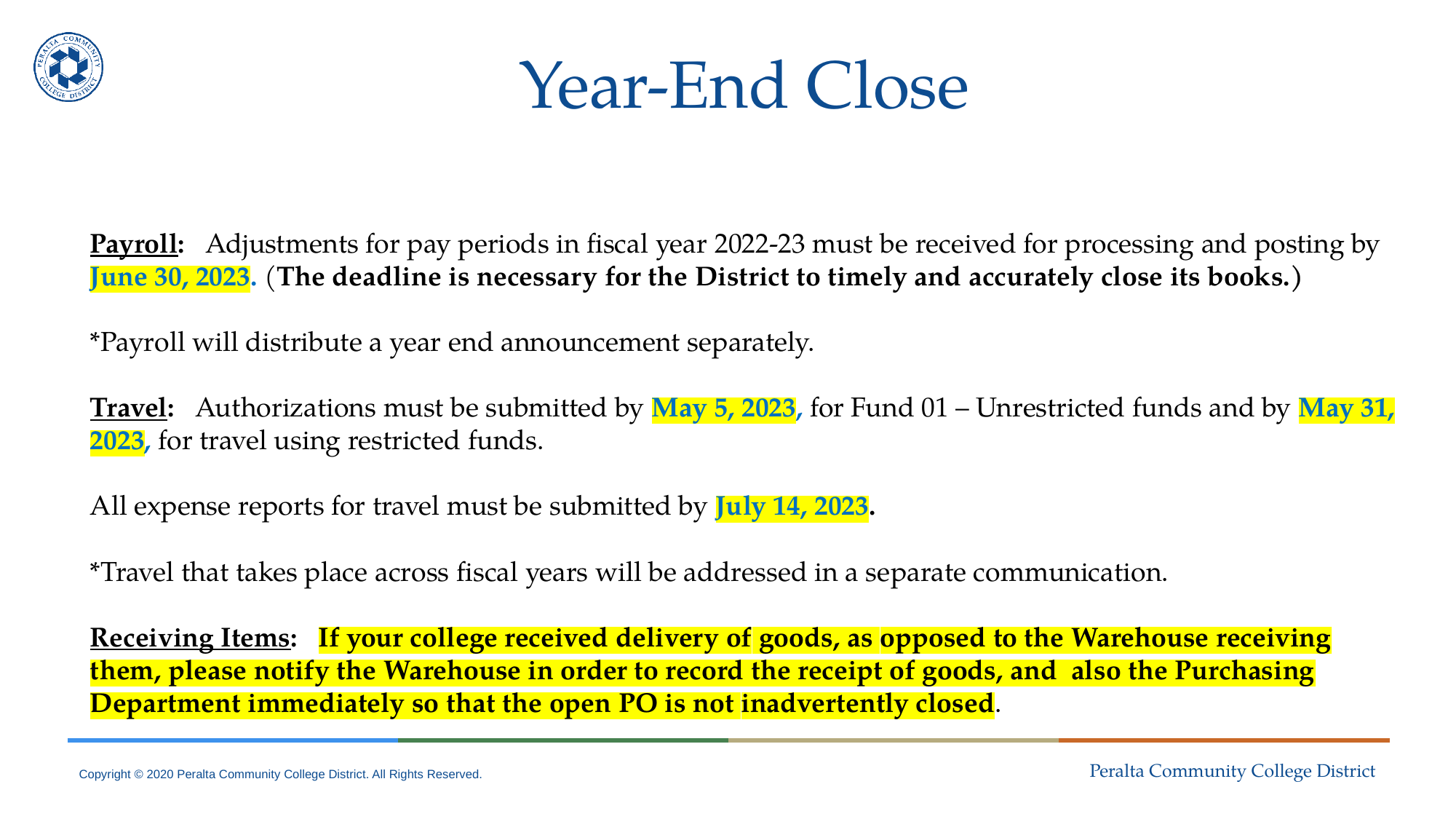

# Year-End Close
Payroll:   Adjustments for pay periods in fiscal year 2022-23 must be received for processing and posting by June 30, 2023. (The deadline is necessary for the District to timely and accurately close its books.)

*Payroll will distribute a year end announcement separately.

Travel:   Authorizations must be submitted by May 5, 2023, for Fund 01 – Unrestricted funds and by May 31, 2023, for travel using restricted funds.

All expense reports for travel must be submitted by July 14, 2023.

*Travel that takes place across fiscal years will be addressed in a separate communication.

Receiving Items:   If your college received delivery of goods, as opposed to the Warehouse receiving them, please notify the Warehouse in order to record the receipt of goods, and  also the Purchasing Department immediately so that the open PO is not inadvertently closed.